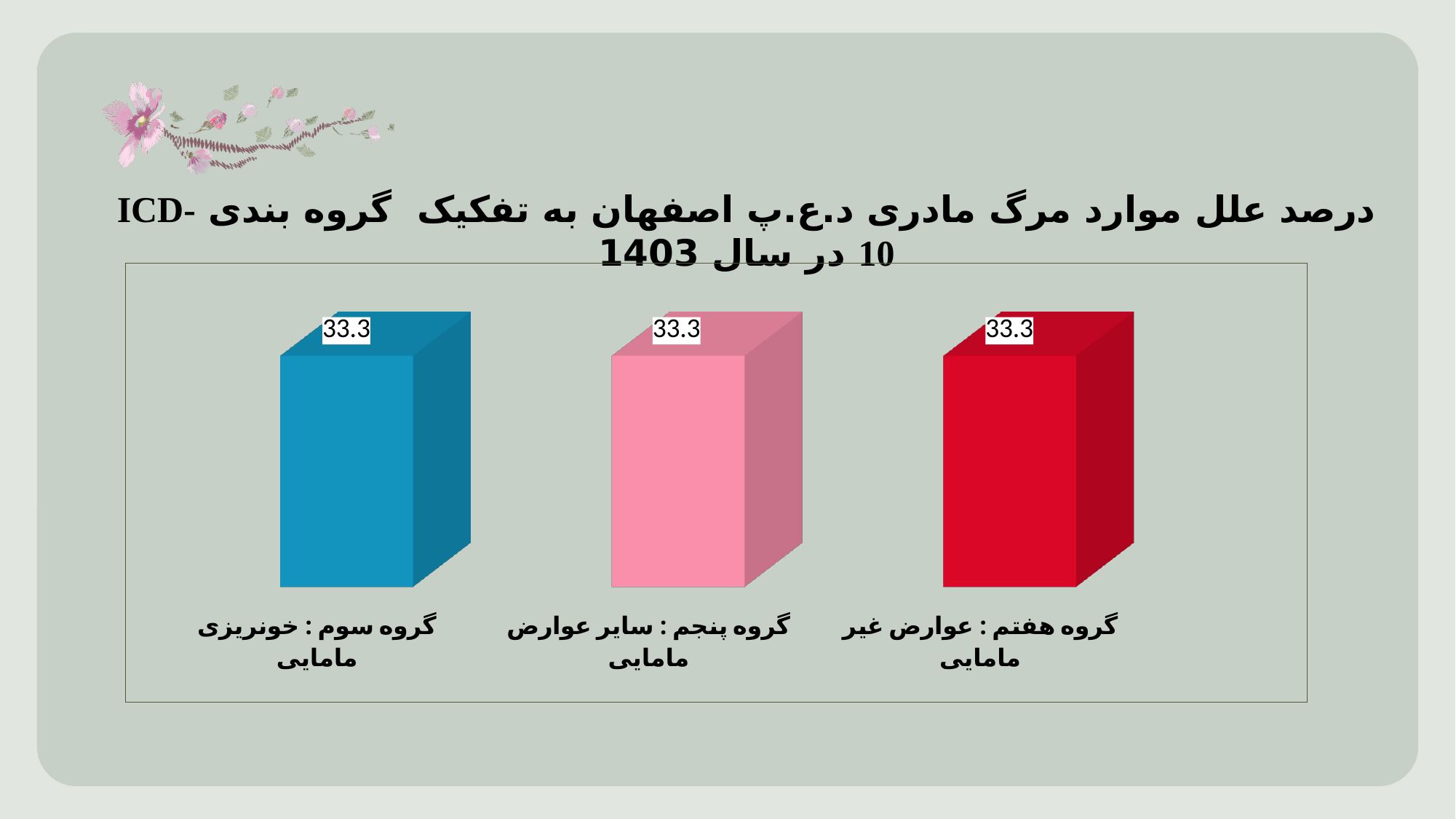

درصد علل موارد مرگ مادری د.ع.پ اصفهان به تفکیک  گروه بندی ICD- 10 در سال 1403

[unsupported chart]